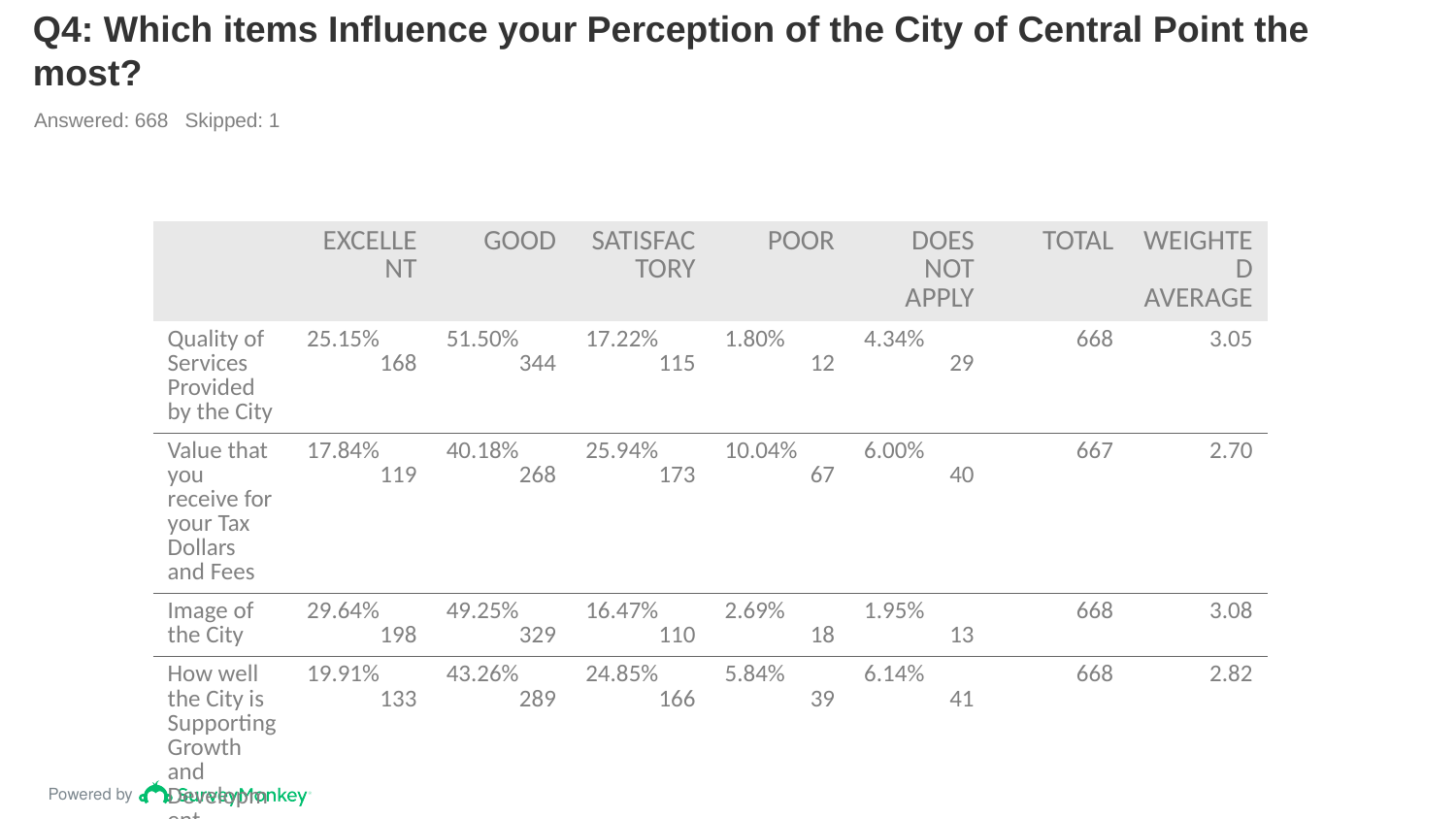

# Q4: Which items Influence your Perception of the City of Central Point the most?
Answered: 668   Skipped: 1
|  | EXCELLENT | GOOD | SATISFACTORY | POOR | DOES NOT APPLY | TOTAL | WEIGHTED AVERAGE |
| --- | --- | --- | --- | --- | --- | --- | --- |
| Quality of Services Provided by the City | 25.15% 168 | 51.50% 344 | 17.22% 115 | 1.80% 12 | 4.34% 29 | 668 | 3.05 |
| Value that you receive for your Tax Dollars and Fees | 17.84% 119 | 40.18% 268 | 25.94% 173 | 10.04% 67 | 6.00% 40 | 667 | 2.70 |
| Image of the City | 29.64% 198 | 49.25% 329 | 16.47% 110 | 2.69% 18 | 1.95% 13 | 668 | 3.08 |
| How well the City is Supporting Growth and Development | 19.91% 133 | 43.26% 289 | 24.85% 166 | 5.84% 39 | 6.14% 41 | 668 | 2.82 |
| General Feeling of Safety in the City | 37.72% 252 | 44.61% 298 | 13.47% 90 | 3.14% 21 | 1.05% 7 | 668 | 3.18 |
| Quality of New Development | 20.06% 134 | 42.37% 283 | 24.85% 166 | 5.39% 36 | 7.34% 49 | 668 | 2.83 |